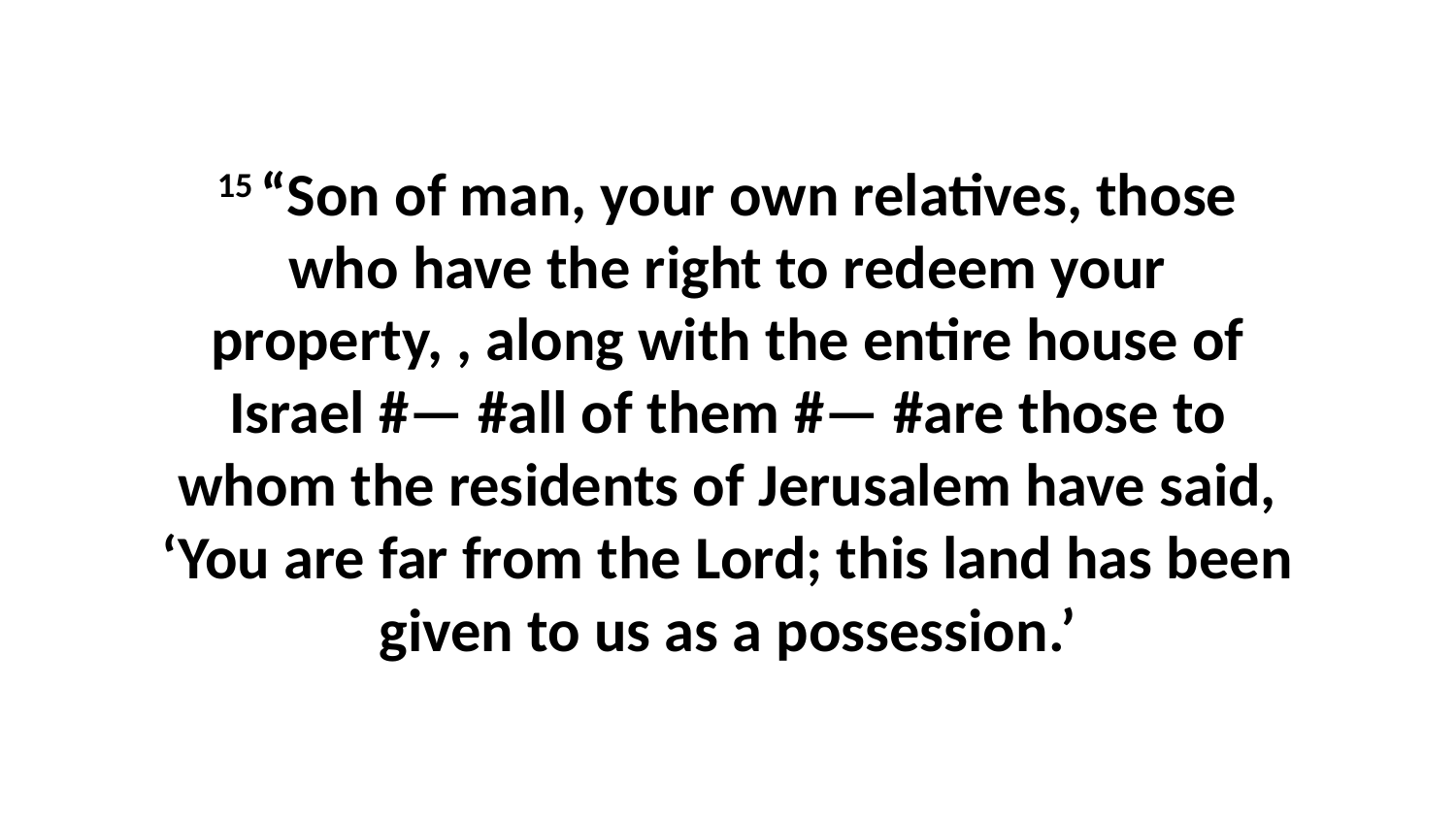

15 “Son of man, your own relatives, those who have the right to redeem your property, , along with the entire house of Israel #— #all of them #— #are those to whom the residents of Jerusalem have said, ‘You are far from the Lord; this land has been given to us as a possession.’